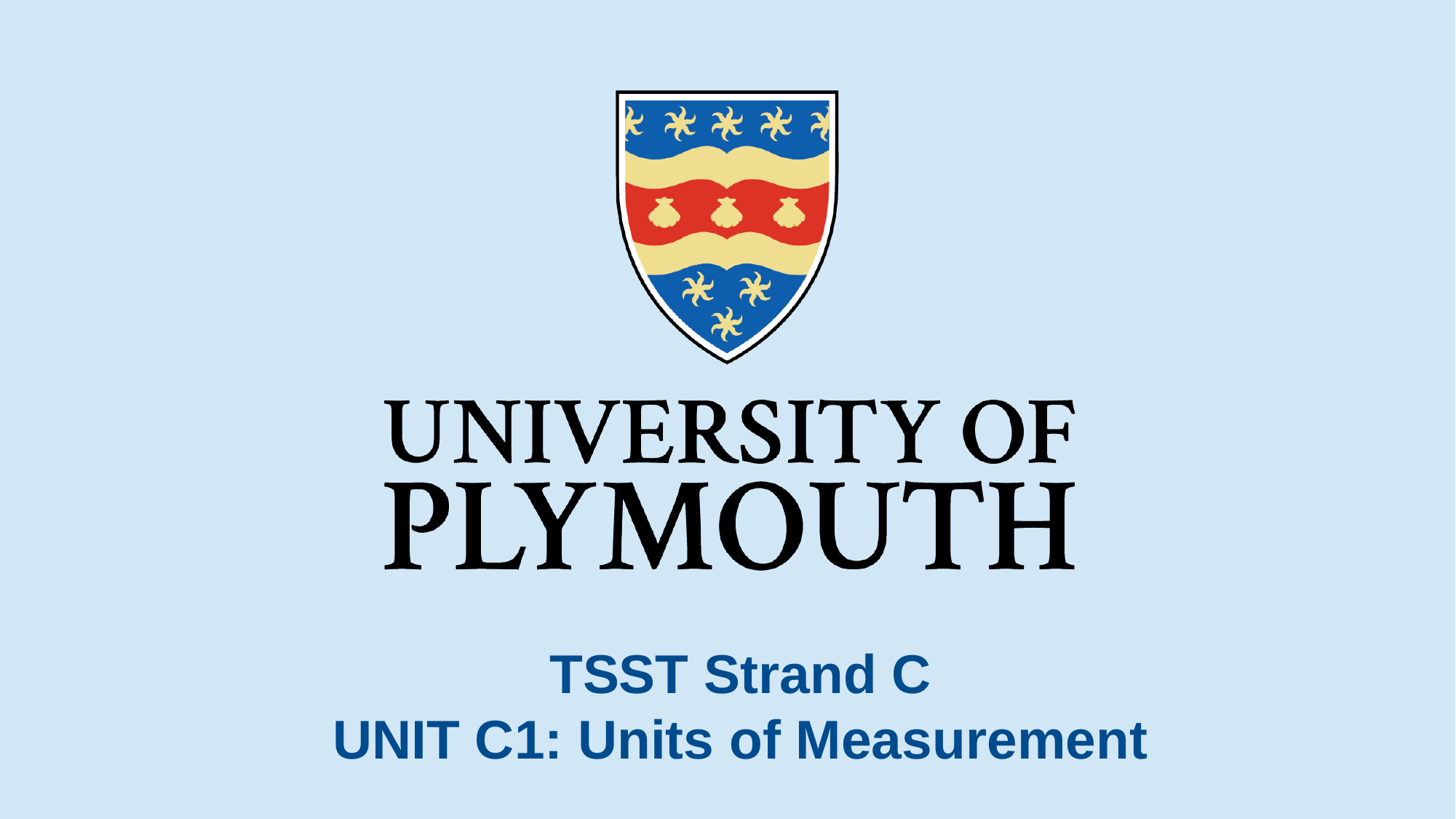

# TSST Strand C UNIT C1: Units of Measurement